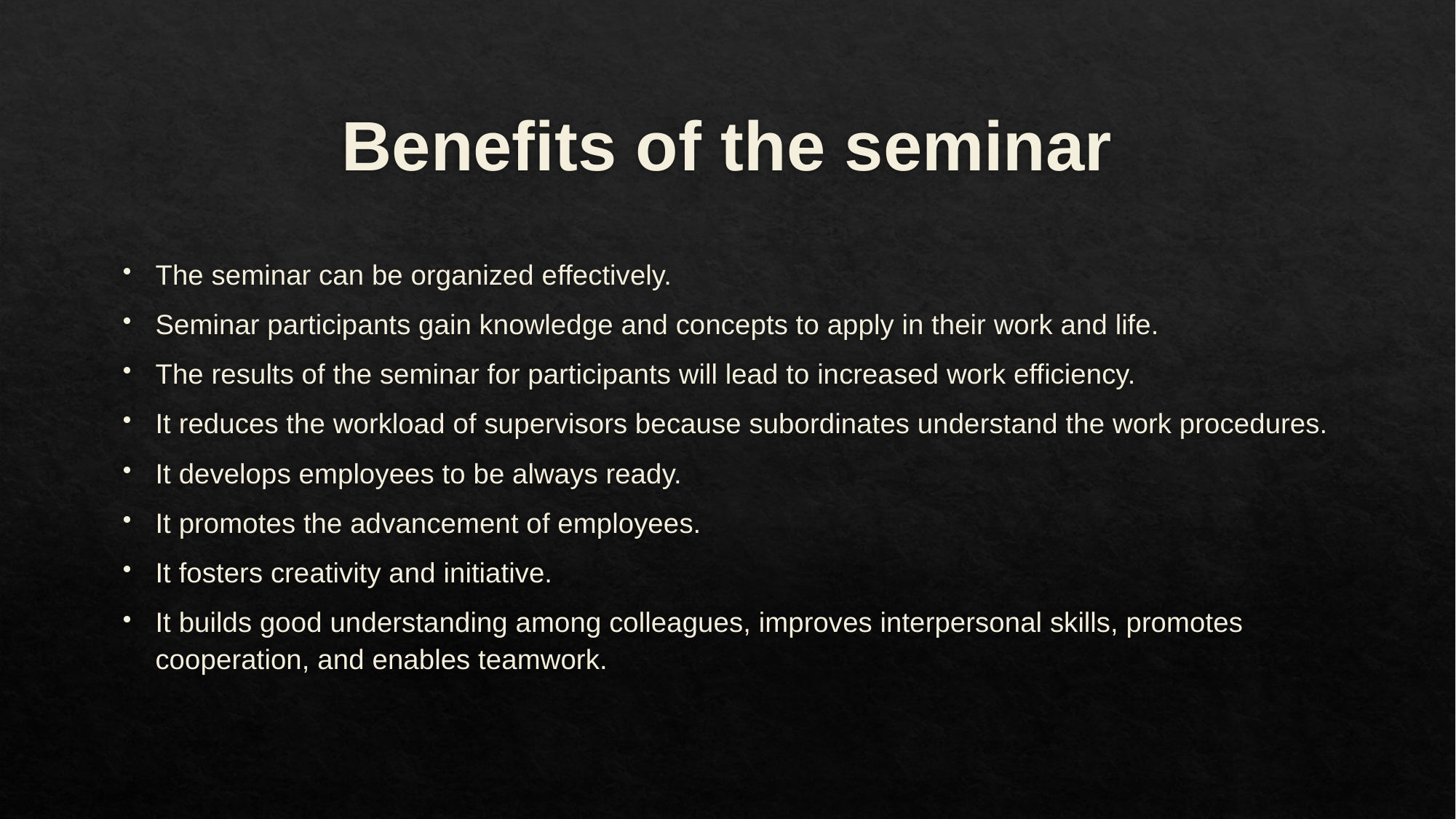

# Benefits of the seminar
The seminar can be organized effectively.
Seminar participants gain knowledge and concepts to apply in their work and life.
The results of the seminar for participants will lead to increased work efficiency.
It reduces the workload of supervisors because subordinates understand the work procedures.
It develops employees to be always ready.
It promotes the advancement of employees.
It fosters creativity and initiative.
It builds good understanding among colleagues, improves interpersonal skills, promotes cooperation, and enables teamwork.